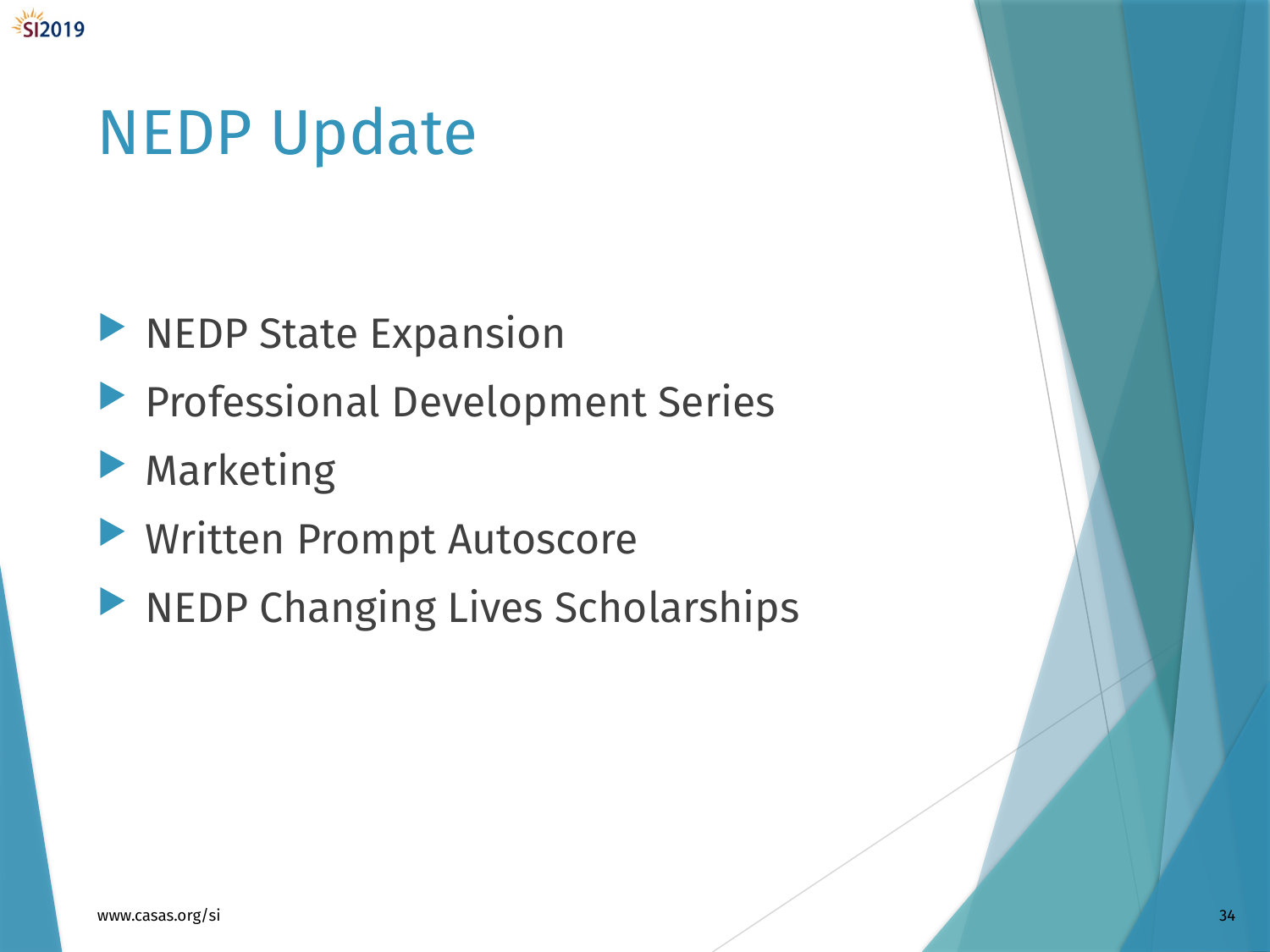

# NEDP Update
NEDP State Expansion
Professional Development Series
Marketing
Written Prompt Autoscore
NEDP Changing Lives Scholarships
www.casas.org/si
34